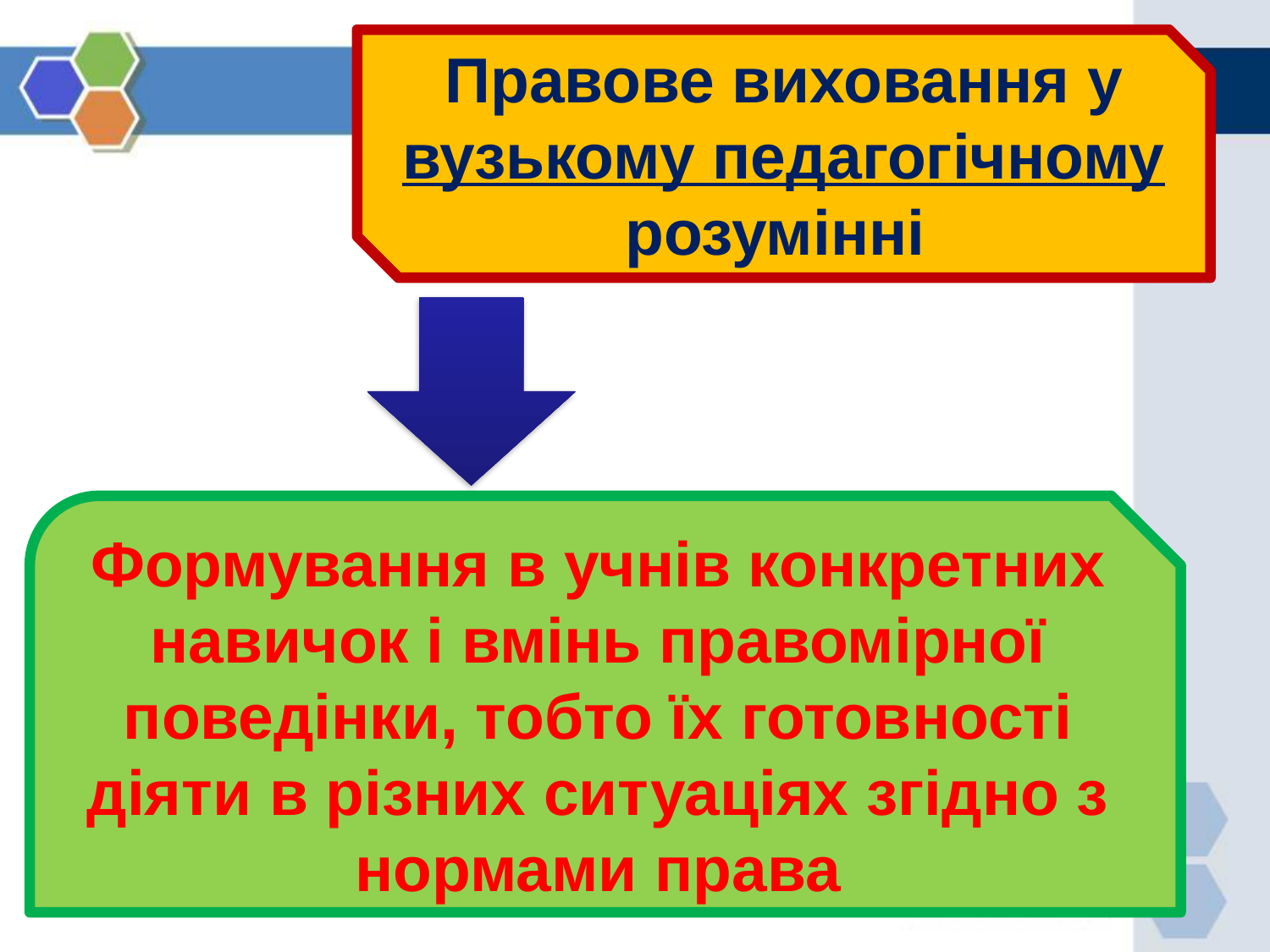

Правове виховання у вузькому педагогічному розумінні

Формування в учнів конкретних навичок і вмінь правомірної поведінки, тобто їх готовності діяти в різних ситуаціях згідно з нормами права